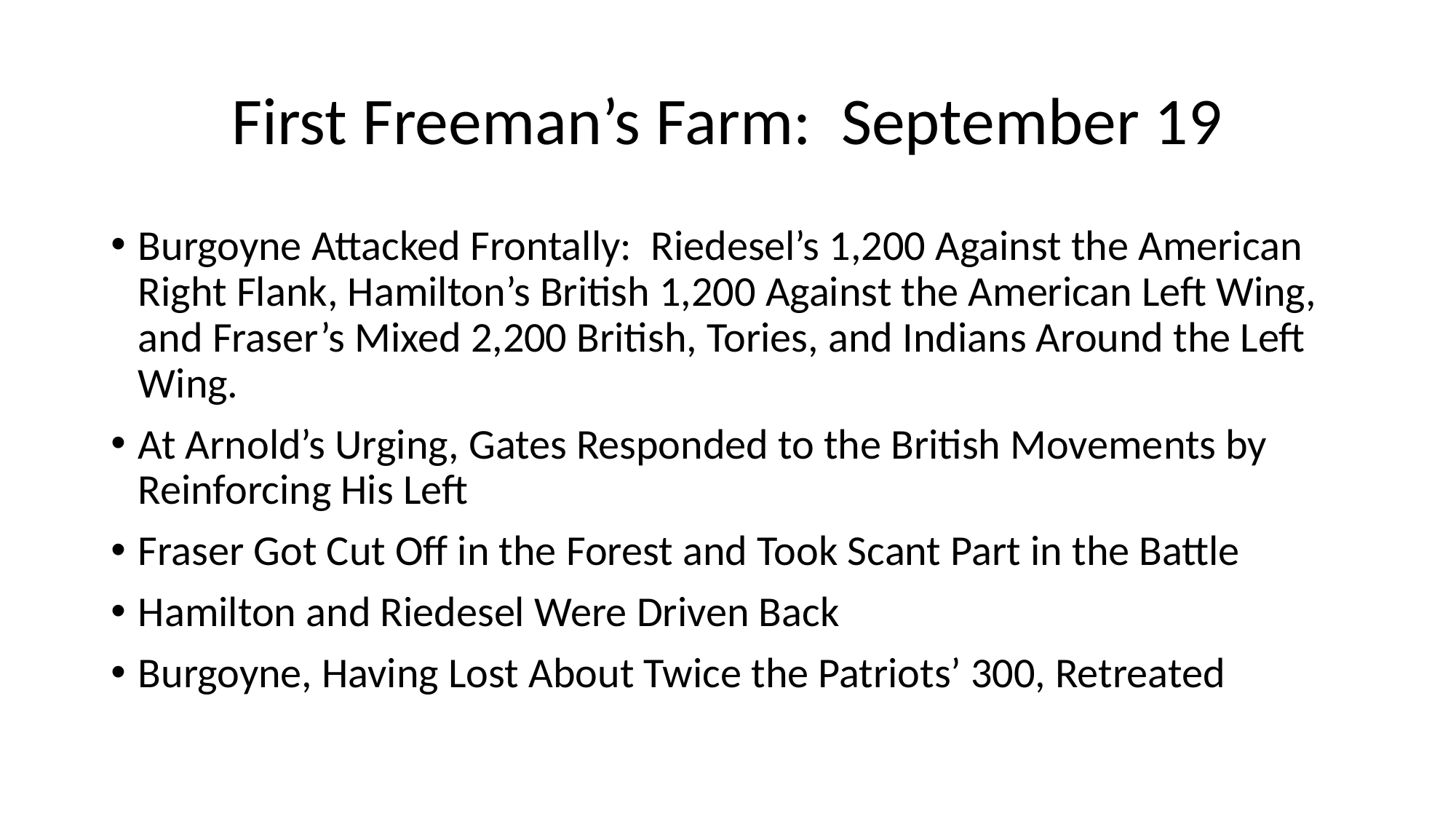

# First Freeman’s Farm:  September 19
Burgoyne Attacked Frontally:  Riedesel’s 1,200 Against the American Right Flank, Hamilton’s British 1,200 Against the American Left Wing, and Fraser’s Mixed 2,200 British, Tories, and Indians Around the Left Wing.
At Arnold’s Urging, Gates Responded to the British Movements by Reinforcing His Left
Fraser Got Cut Off in the Forest and Took Scant Part in the Battle
Hamilton and Riedesel Were Driven Back
Burgoyne, Having Lost About Twice the Patriots’ 300, Retreated